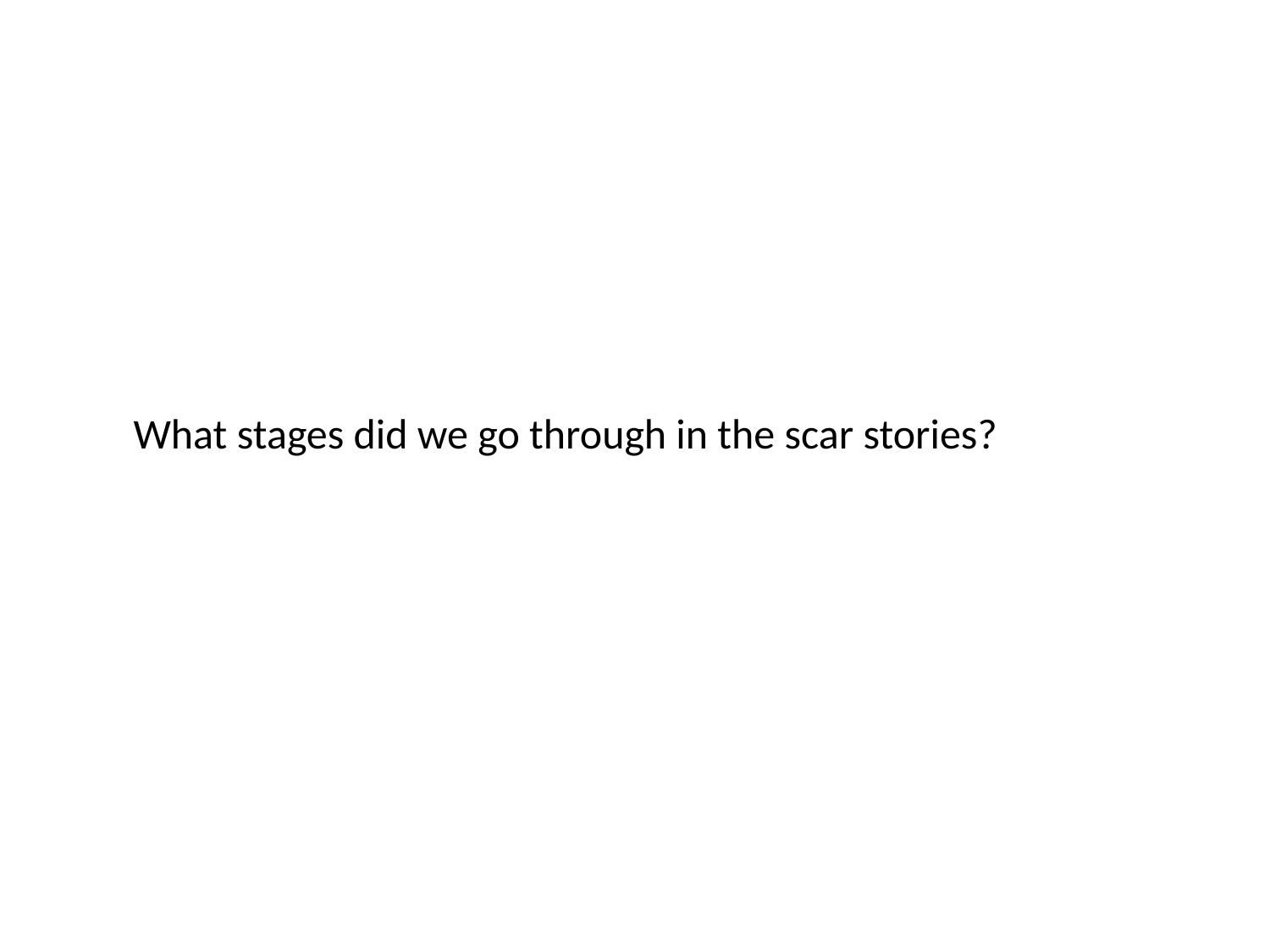

#

      What stages did we go through in the scar stories?